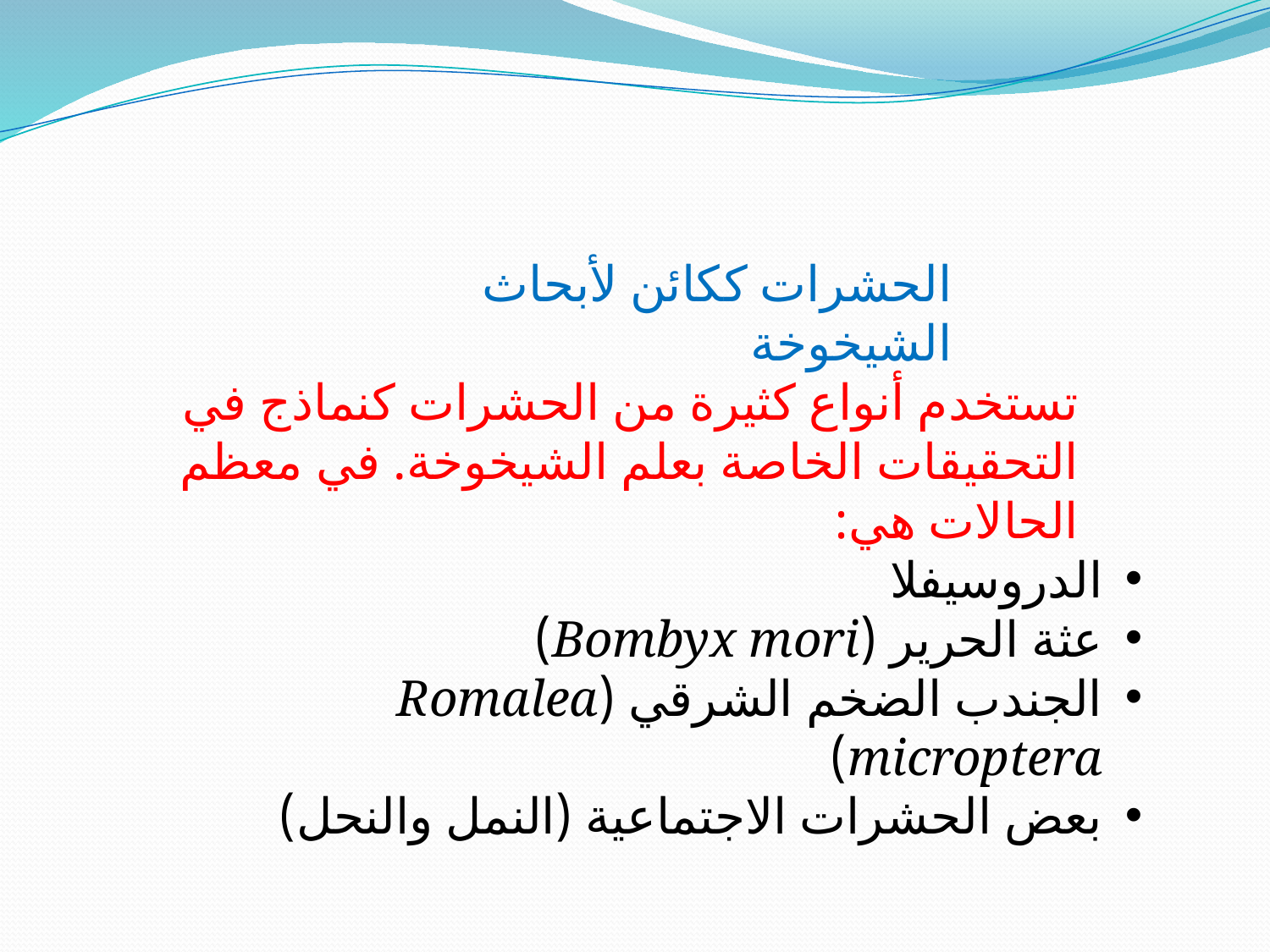

الحشرات ككائن لأبحاث الشيخوخة

تستخدم أنواع كثيرة من الحشرات كنماذج في التحقيقات الخاصة بعلم الشيخوخة. في معظم الحالات هي:
الدروسيفلا
عثة الحرير (Bombyx mori)
الجندب الضخم الشرقي (Romalea microptera)
بعض الحشرات الاجتماعية (النمل والنحل)